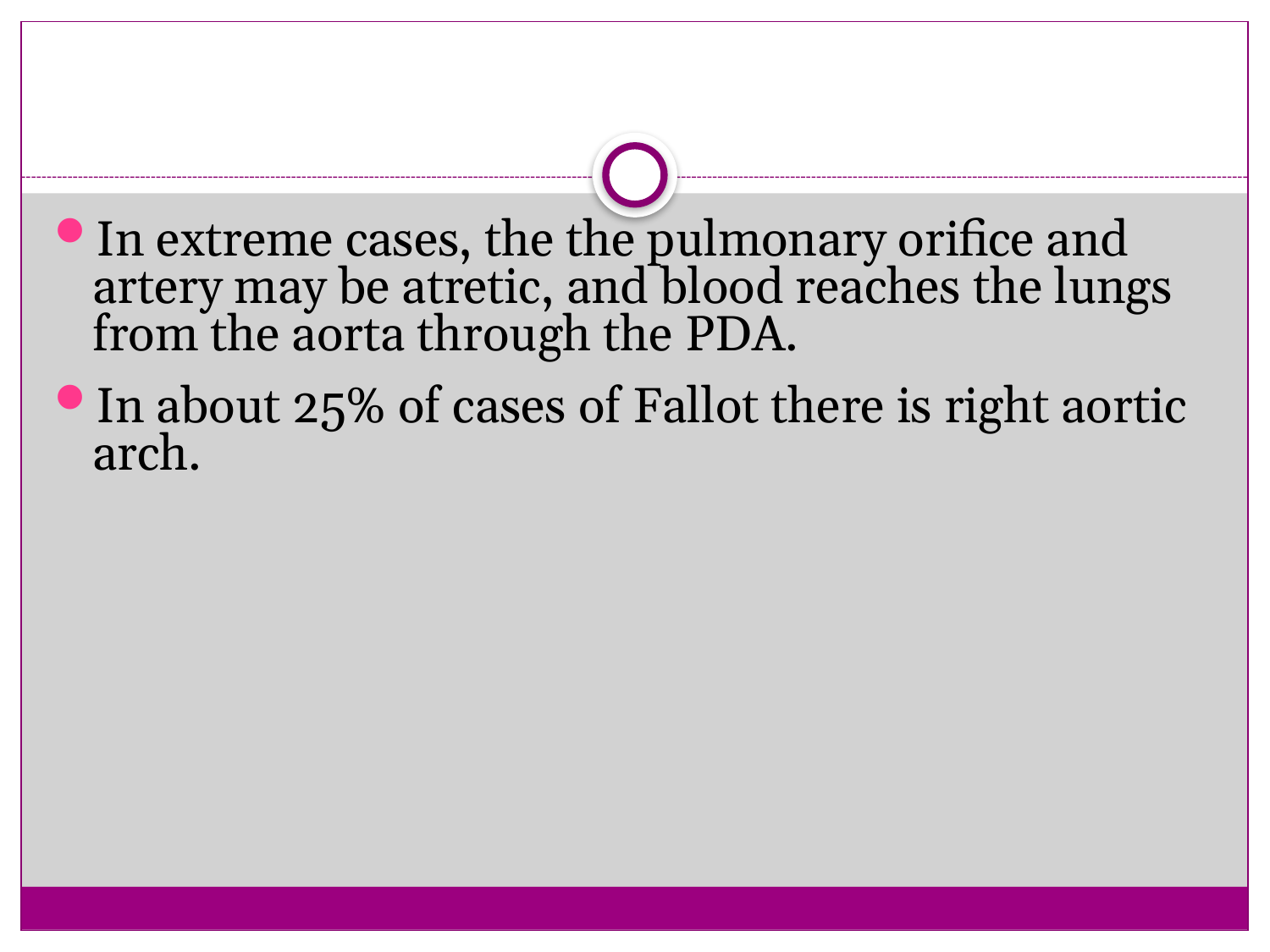

In extreme cases, the the pulmonary orifice and artery may be atretic, and blood reaches the lungs from the aorta through the PDA.
In about 25% of cases of Fallot there is right aortic arch.